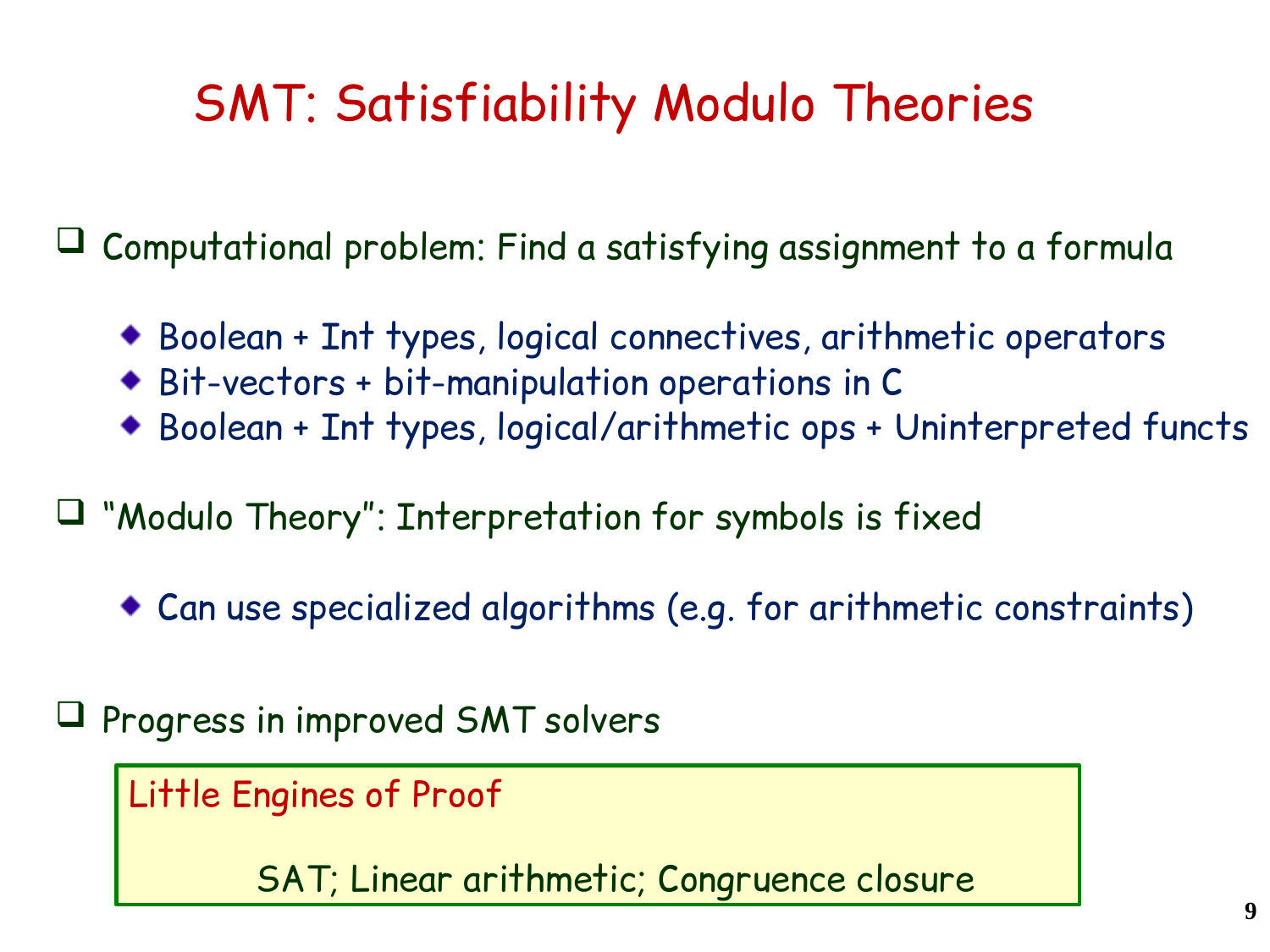

# SMT: Satisfiability Modulo Theories
Computational problem: Find a satisfying assignment to a formula

Boolean + Int types, logical connectives, arithmetic operators
Bit-vectors + bit-manipulation operations in C
Boolean + Int types, logical/arithmetic ops + Uninterpreted functs

“Modulo Theory”: Interpretation for symbols is fixed

Can use specialized algorithms (e.g. for arithmetic constraints)

Progress in improved SMT solvers
Little Engines of Proof

	SAT; Linear arithmetic; Congruence closure
9